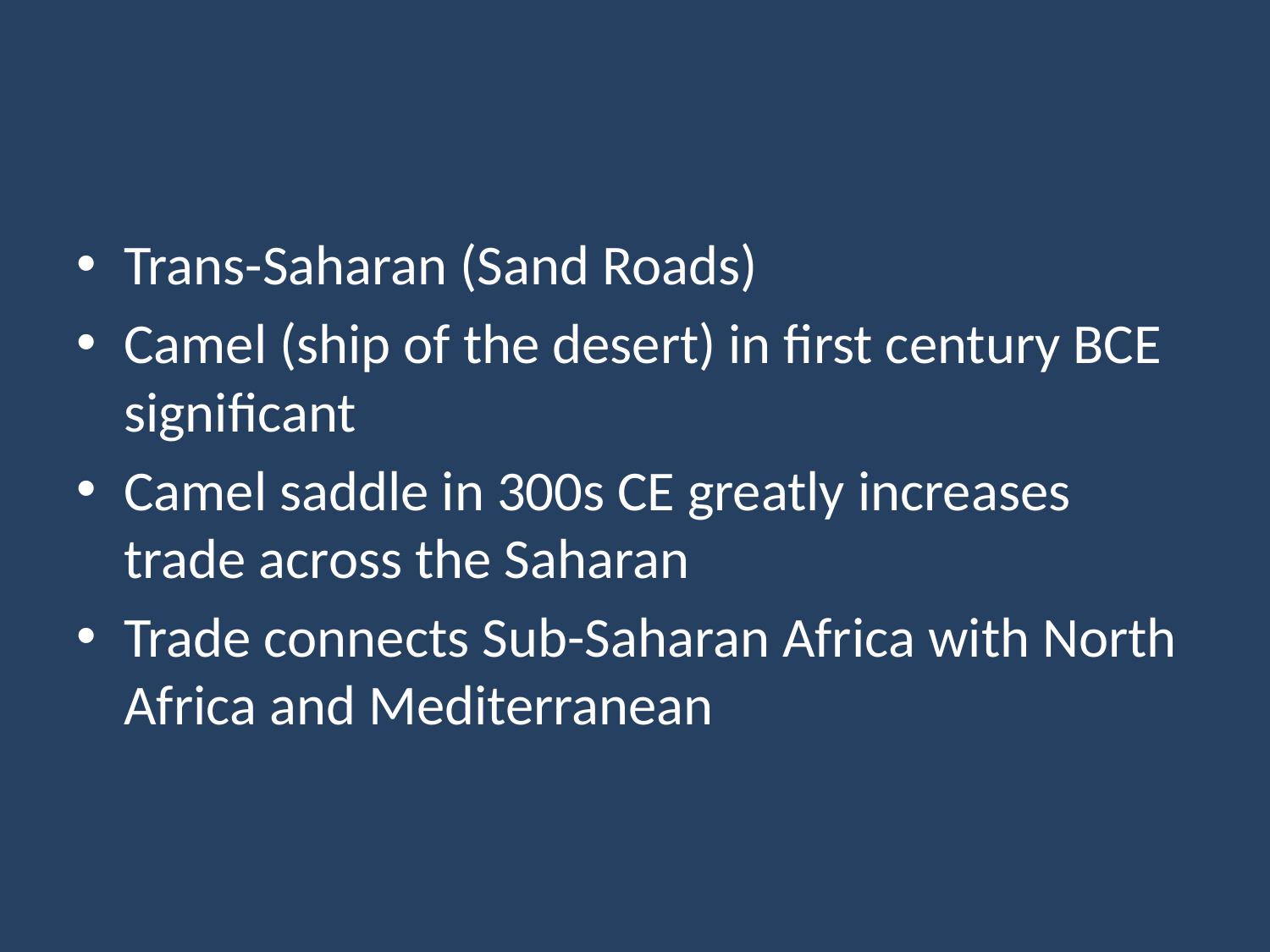

#
Trans-Saharan (Sand Roads)
Camel (ship of the desert) in first century BCE significant
Camel saddle in 300s CE greatly increases trade across the Saharan
Trade connects Sub-Saharan Africa with North Africa and Mediterranean